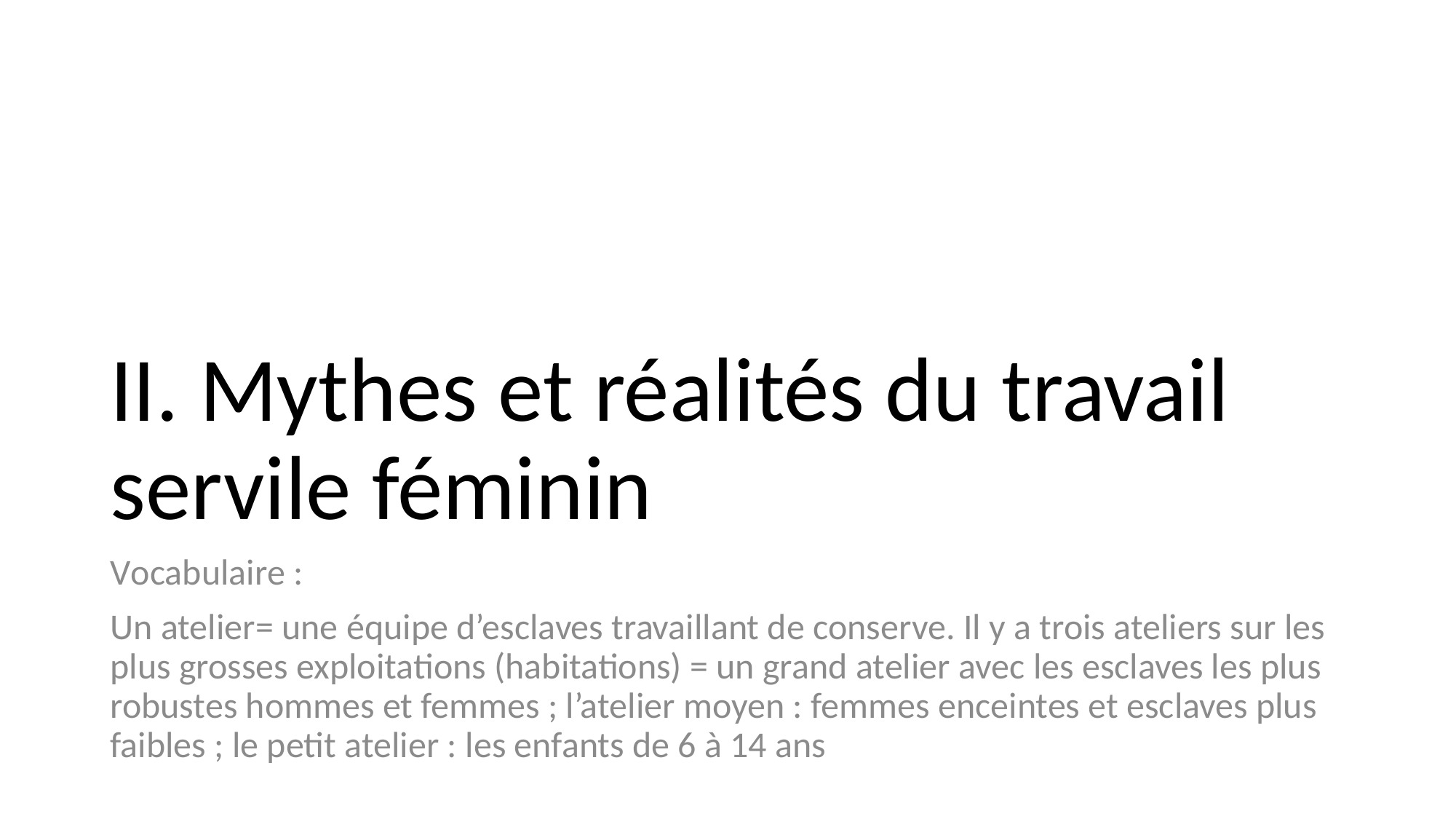

# II. Mythes et réalités du travail servile féminin
Vocabulaire :
Un atelier= une équipe d’esclaves travaillant de conserve. Il y a trois ateliers sur les plus grosses exploitations (habitations) = un grand atelier avec les esclaves les plus robustes hommes et femmes ; l’atelier moyen : femmes enceintes et esclaves plus faibles ; le petit atelier : les enfants de 6 à 14 ans